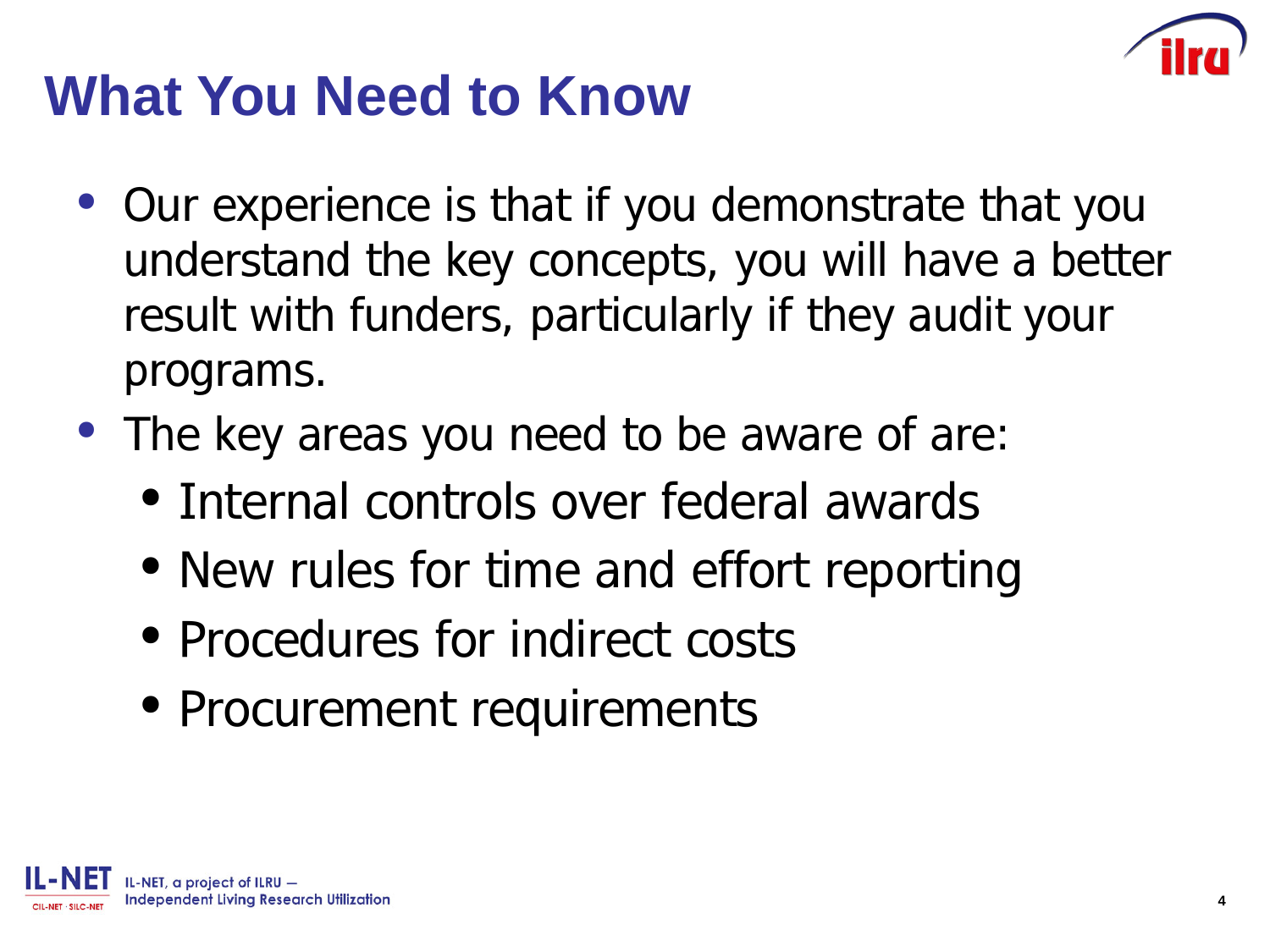

# What You Need to Know
Our experience is that if you demonstrate that you understand the key concepts, you will have a better result with funders, particularly if they audit your programs.
The key areas you need to be aware of are:
Internal controls over federal awards
New rules for time and effort reporting
Procedures for indirect costs
Procurement requirements